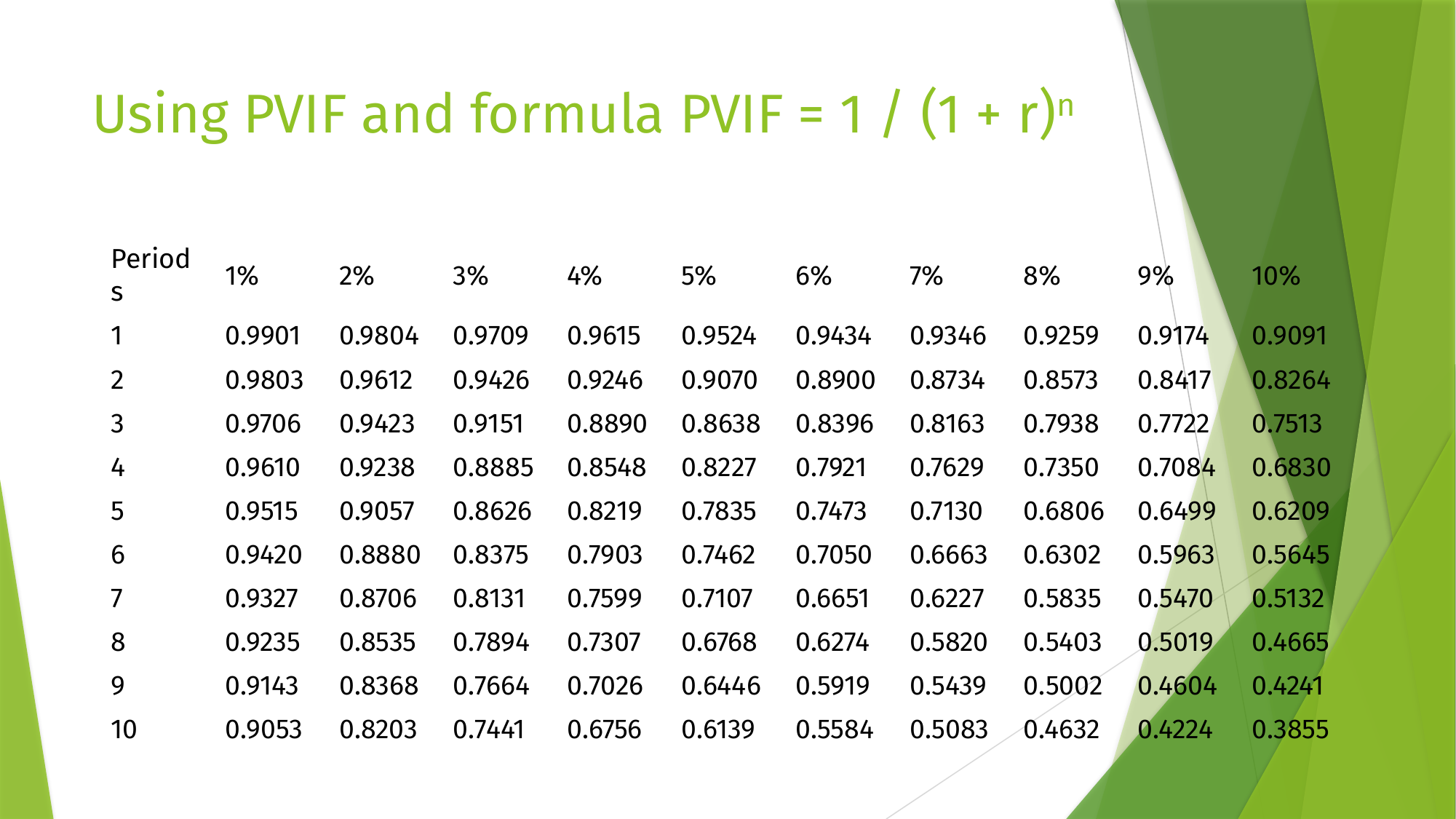

# Using PVIF and formula PVIF = 1 / (1 + r)n
| Periods | 1% | 2% | 3% | 4% | 5% | 6% | 7% | 8% | 9% | 10% |
| --- | --- | --- | --- | --- | --- | --- | --- | --- | --- | --- |
| 1 | 0.9901 | 0.9804 | 0.9709 | 0.9615 | 0.9524 | 0.9434 | 0.9346 | 0.9259 | 0.9174 | 0.9091 |
| 2 | 0.9803 | 0.9612 | 0.9426 | 0.9246 | 0.9070 | 0.8900 | 0.8734 | 0.8573 | 0.8417 | 0.8264 |
| 3 | 0.9706 | 0.9423 | 0.9151 | 0.8890 | 0.8638 | 0.8396 | 0.8163 | 0.7938 | 0.7722 | 0.7513 |
| 4 | 0.9610 | 0.9238 | 0.8885 | 0.8548 | 0.8227 | 0.7921 | 0.7629 | 0.7350 | 0.7084 | 0.6830 |
| 5 | 0.9515 | 0.9057 | 0.8626 | 0.8219 | 0.7835 | 0.7473 | 0.7130 | 0.6806 | 0.6499 | 0.6209 |
| 6 | 0.9420 | 0.8880 | 0.8375 | 0.7903 | 0.7462 | 0.7050 | 0.6663 | 0.6302 | 0.5963 | 0.5645 |
| 7 | 0.9327 | 0.8706 | 0.8131 | 0.7599 | 0.7107 | 0.6651 | 0.6227 | 0.5835 | 0.5470 | 0.5132 |
| 8 | 0.9235 | 0.8535 | 0.7894 | 0.7307 | 0.6768 | 0.6274 | 0.5820 | 0.5403 | 0.5019 | 0.4665 |
| 9 | 0.9143 | 0.8368 | 0.7664 | 0.7026 | 0.6446 | 0.5919 | 0.5439 | 0.5002 | 0.4604 | 0.4241 |
| 10 | 0.9053 | 0.8203 | 0.7441 | 0.6756 | 0.6139 | 0.5584 | 0.5083 | 0.4632 | 0.4224 | 0.3855 |